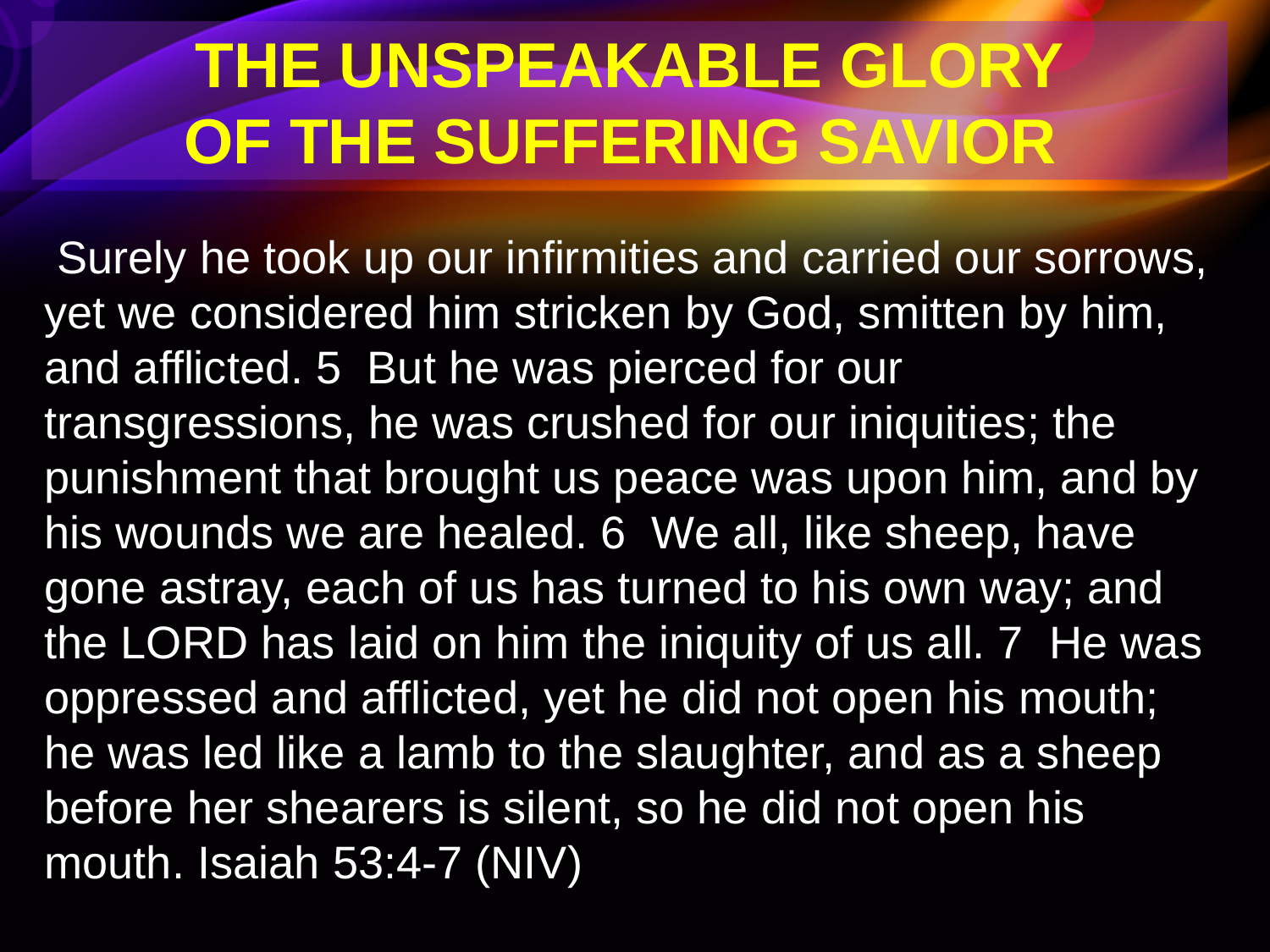

THE UNSPEAKABLE GLORY
OF THE SUFFERING SAVIOR
 Surely he took up our infirmities and carried our sorrows, yet we considered him stricken by God, smitten by him, and afflicted. 5  But he was pierced for our transgressions, he was crushed for our iniquities; the punishment that brought us peace was upon him, and by his wounds we are healed. 6  We all, like sheep, have gone astray, each of us has turned to his own way; and the LORD has laid on him the iniquity of us all. 7  He was oppressed and afflicted, yet he did not open his mouth; he was led like a lamb to the slaughter, and as a sheep before her shearers is silent, so he did not open his mouth. Isaiah 53:4-7 (NIV)